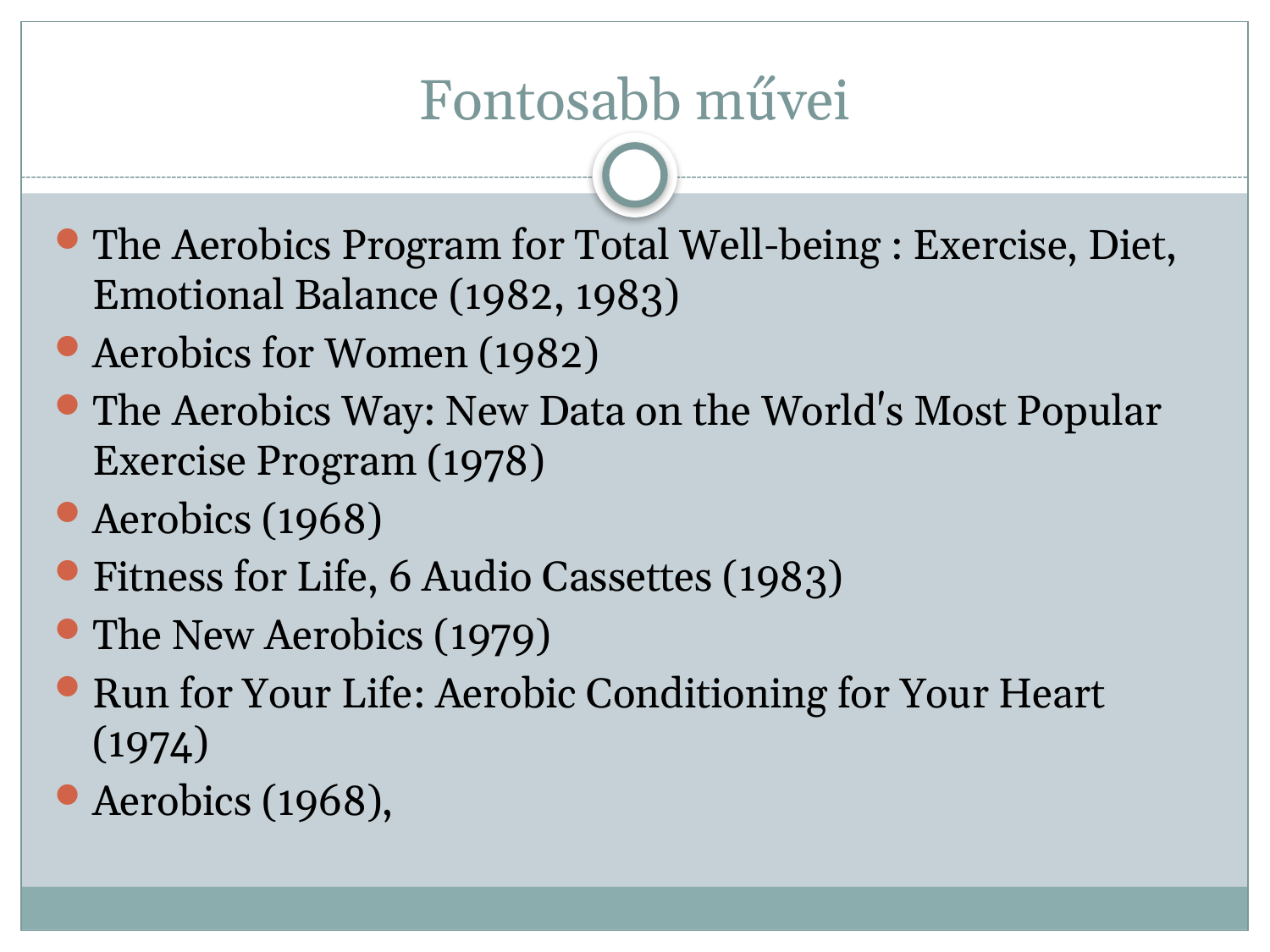

# Fontosabb művei
The Aerobics Program for Total Well-being : Exercise, Diet, Emotional Balance (1982, 1983)
Aerobics for Women (1982)
The Aerobics Way: New Data on the World's Most Popular Exercise Program (1978)
Aerobics (1968)
Fitness for Life, 6 Audio Cassettes (1983)
The New Aerobics (1979)
Run for Your Life: Aerobic Conditioning for Your Heart (1974)
Aerobics (1968),